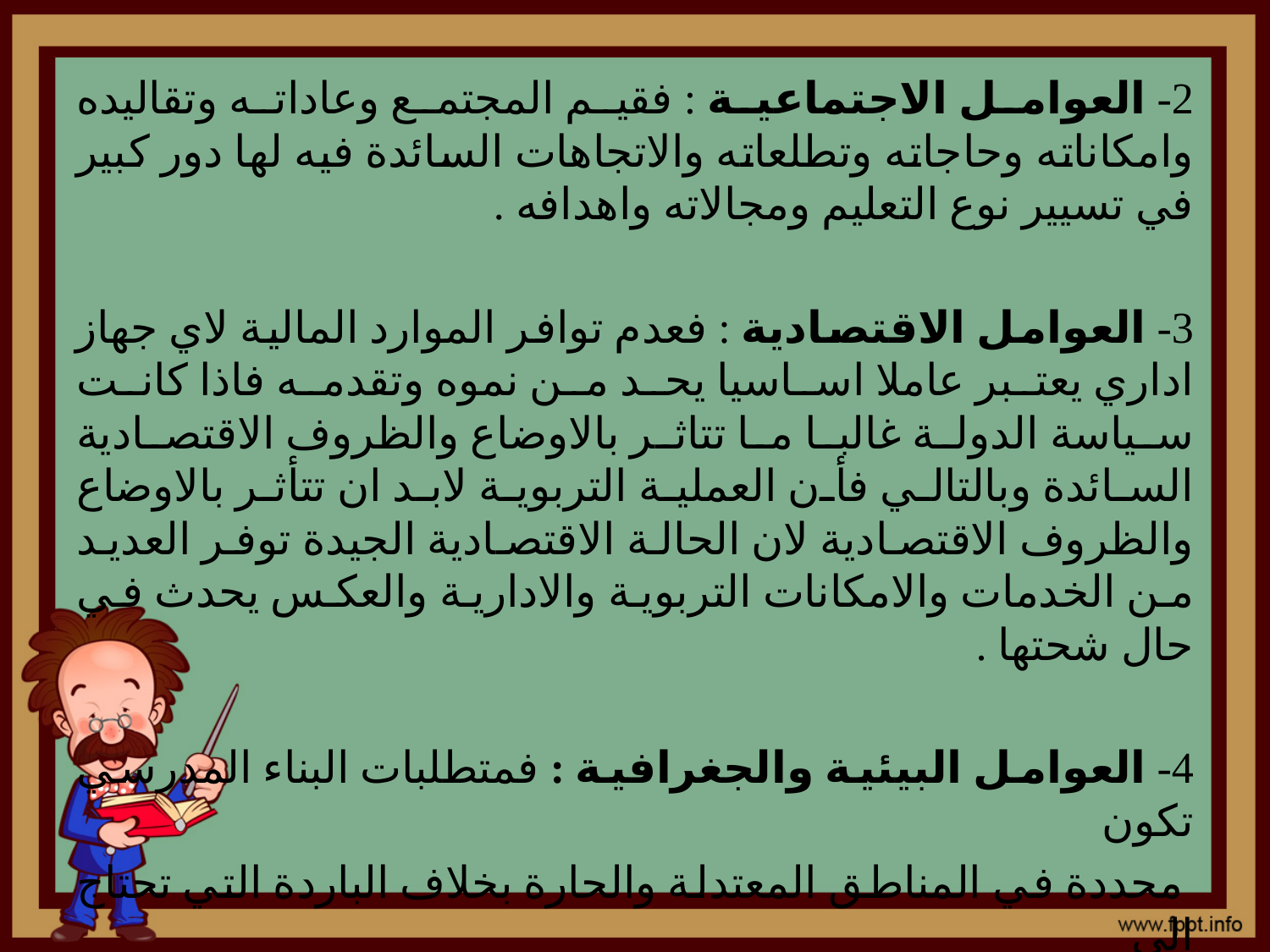

2- العوامل الاجتماعية : فقيم المجتمع وعاداته وتقاليده وامكاناته وحاجاته وتطلعاته والاتجاهات السائدة فيه لها دور كبير في تسيير نوع التعليم ومجالاته واهدافه .

3- العوامل الاقتصادية : فعدم توافر الموارد المالية لاي جهاز اداري يعتبر عاملا اساسيا يحد من نموه وتقدمه فاذا كانت سياسة الدولة غالبا ما تتاثر بالاوضاع والظروف الاقتصادية السائدة وبالتالي فأن العملية التربوية لابد ان تتأثر بالاوضاع والظروف الاقتصادية لان الحالة الاقتصادية الجيدة توفر العديد من الخدمات والامكانات التربوية والادارية والعكس يحدث في حال شحتها .

4- العوامل البيئية والجغرافية : فمتطلبات البناء المدرسي تكون
 محددة في المناطق المعتدلة والحارة بخلاف الباردة التي تحتاج الى
ساحات وصالات مغلقة .